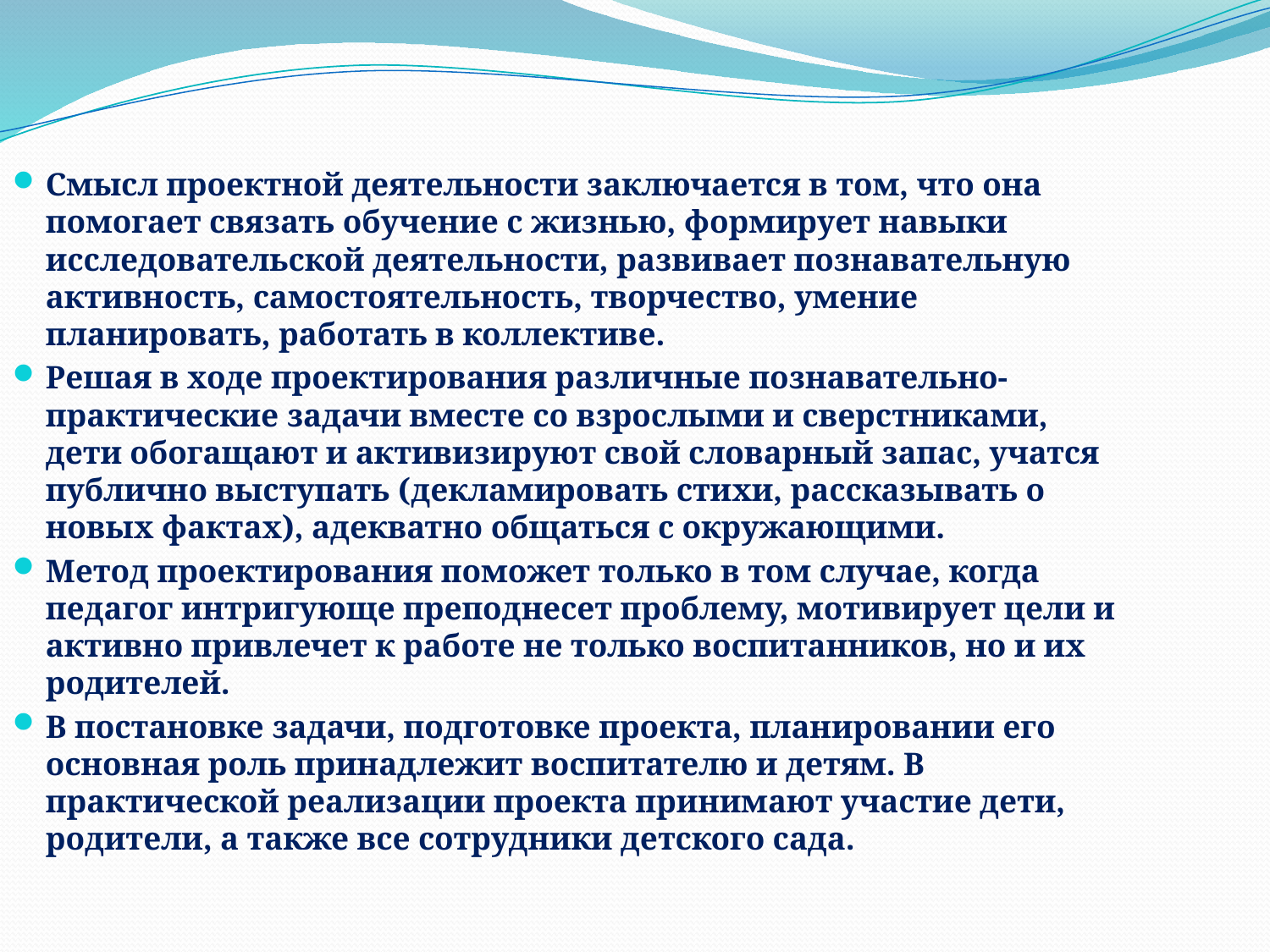

Смысл проектной деятельности заключается в том, что она помогает связать обучение с жизнью, формирует навыки исследовательской деятельности, развивает познавательную активность, самостоятельность, творчество, умение планировать, работать в коллективе.
Решая в ходе проектирования различные познавательно-практические задачи вместе со взрослыми и сверстниками, дети обогащают и активизируют свой словарный запас, учатся публично выступать (декламировать стихи, рассказывать о новых фактах), адекватно общаться с окружающими.
Метод проектирования поможет только в том случае, когда педагог интригующе преподнесет проблему, мотивирует цели и активно привлечет к работе не только воспитанников, но и их родителей.
В постановке задачи, подготовке проекта, планировании его основная роль принадлежит воспитателю и детям. В практической реализации проекта принимают участие дети, родители, а также все сотрудники детского сада.